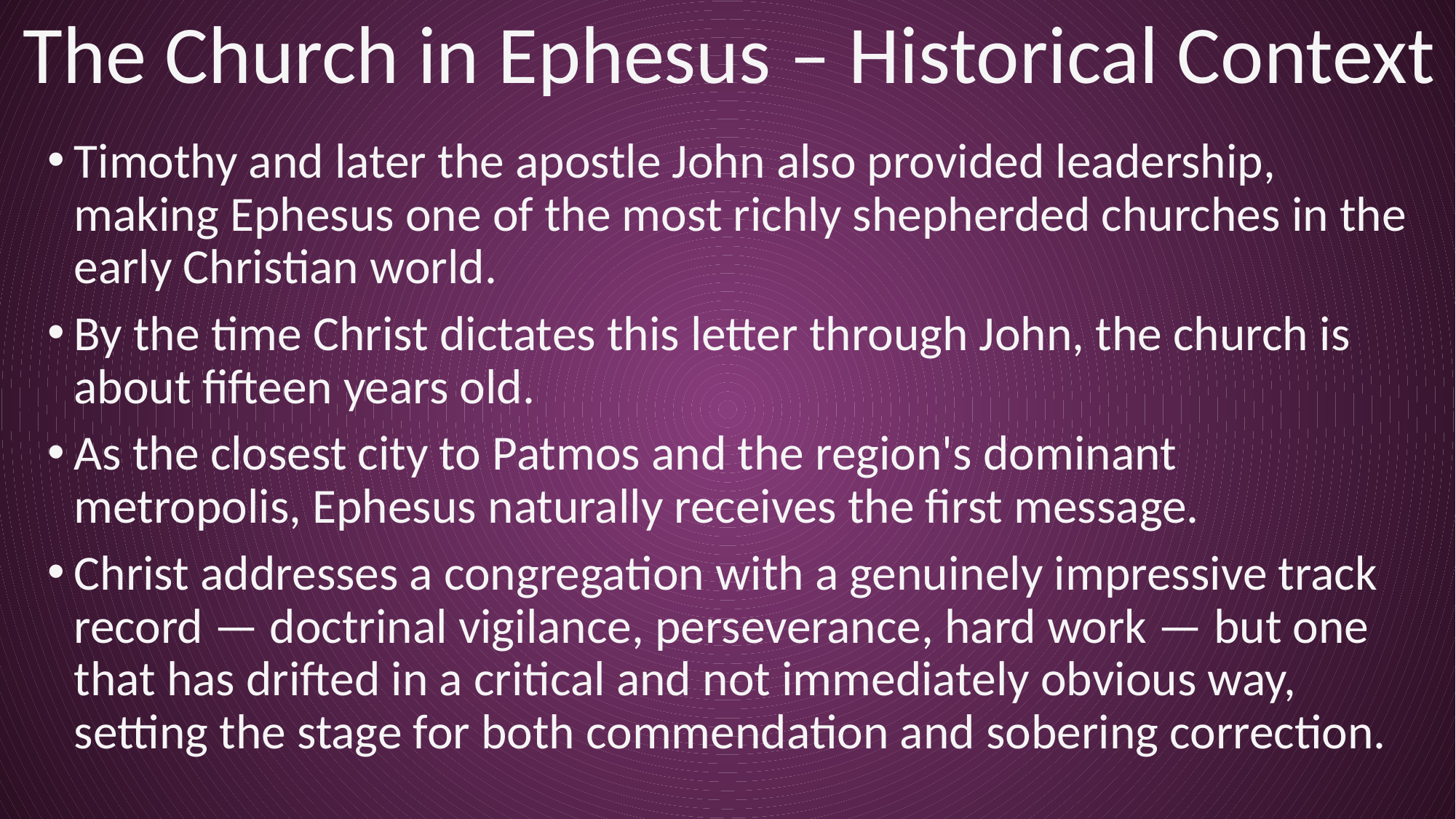

# The Church in Ephesus – Historical Context
Timothy and later the apostle John also provided leadership, making Ephesus one of the most richly shepherded churches in the early Christian world.
By the time Christ dictates this letter through John, the church is about fifteen years old.
As the closest city to Patmos and the region's dominant metropolis, Ephesus naturally receives the first message.
Christ addresses a congregation with a genuinely impressive track record — doctrinal vigilance, perseverance, hard work — but one that has drifted in a critical and not immediately obvious way, setting the stage for both commendation and sobering correction.